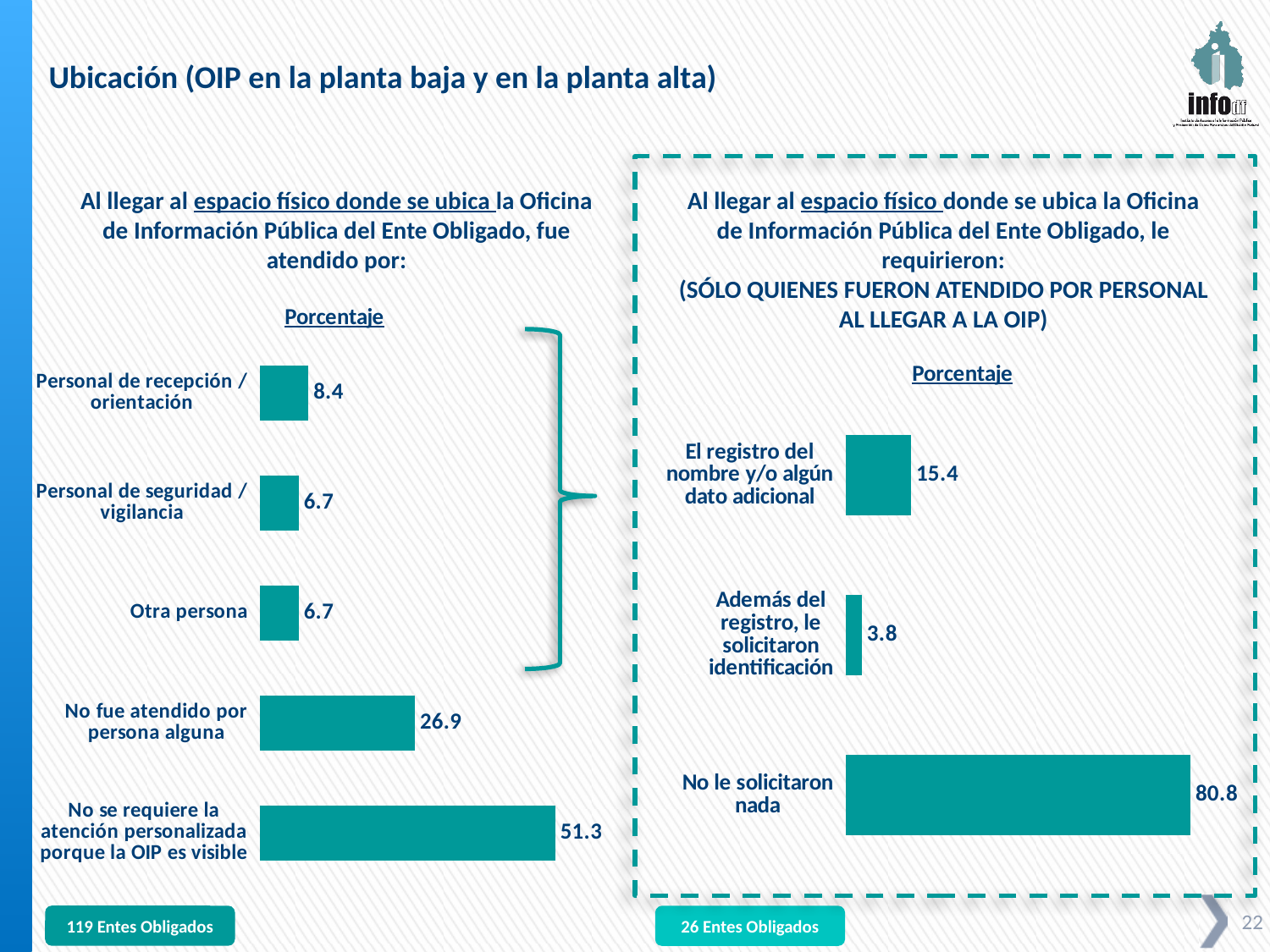

Ubicación (OIP en la planta baja y en la planta alta)

Al llegar al espacio físico donde se ubica la Oficina de Información Pública del Ente Obligado, fue atendido por:
Al llegar al espacio físico donde se ubica la Oficina de Información Pública del Ente Obligado, le requirieron:
(SÓLO QUIENES FUERON ATENDIDO POR PERSONAL AL LLEGAR A LA OIP)

### Chart:

| Category | Porcentaje |
|---|---|
| No se requiere la atención personalizada porque la OIP es visible | 51.26050420168067 |
| No fue atendido por persona alguna | 26.89075630252101 |
| Otra persona | 6.722689075630252 |
| Personal de seguridad / vigilancia | 6.722689075630252 |
| Personal de recepción / orientación | 8.403361344537815 |

### Chart:

| Category | Porcentaje |
|---|---|
| No le solicitaron nada | 80.8 |
| Además del registro, le solicitaron identificación | 3.8461538461538463 |
| El registro del nombre y/o algún dato adicional | 15.384615384615385 |
119 Entes Obligados
26 Entes Obligados